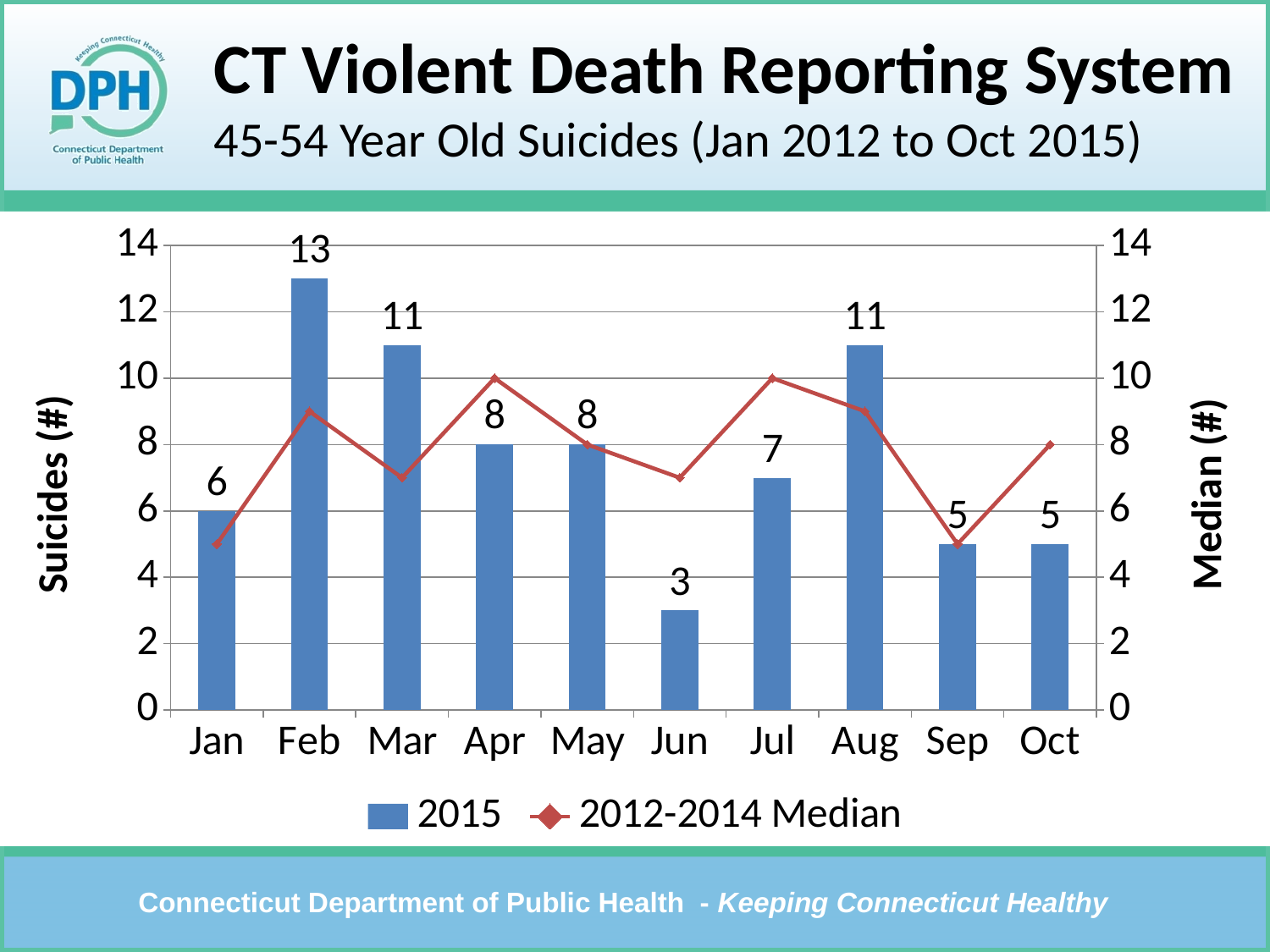

# CT Violent Death Reporting System 45-54 Year Old Suicides (Jan 2012 to Oct 2015)

### Chart

| Category | 2015 | 2012-2014 Median |
|---|---|---|
| Jan | 6.0 | 5.0 |
| Feb | 13.0 | 9.0 |
| Mar | 11.0 | 7.0 |
| Apr | 8.0 | 10.0 |
| May | 8.0 | 8.0 |
| Jun | 3.0 | 7.0 |
| Jul | 7.0 | 10.0 |
| Aug | 11.0 | 9.0 |
| Sep | 5.0 | 5.0 |
| Oct | 5.0 | 8.0 |